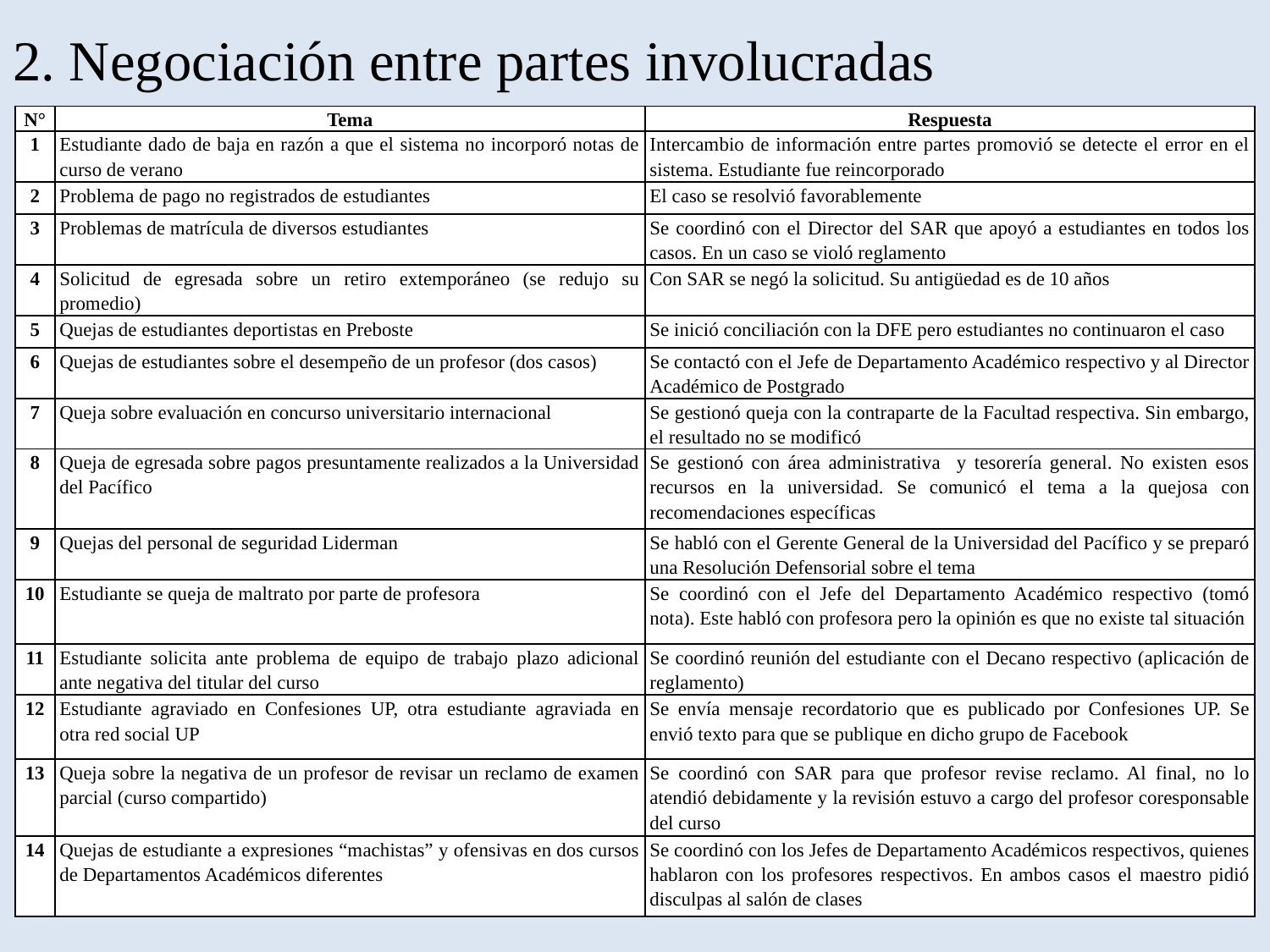

# 2. Negociación entre partes involucradas
| N° | Tema | Respuesta |
| --- | --- | --- |
| 1 | Estudiante dado de baja en razón a que el sistema no incorporó notas de curso de verano | Intercambio de información entre partes promovió se detecte el error en el sistema. Estudiante fue reincorporado |
| 2 | Problema de pago no registrados de estudiantes | El caso se resolvió favorablemente |
| 3 | Problemas de matrícula de diversos estudiantes | Se coordinó con el Director del SAR que apoyó a estudiantes en todos los casos. En un caso se violó reglamento |
| 4 | Solicitud de egresada sobre un retiro extemporáneo (se redujo su promedio) | Con SAR se negó la solicitud. Su antigüedad es de 10 años |
| 5 | Quejas de estudiantes deportistas en Preboste | Se inició conciliación con la DFE pero estudiantes no continuaron el caso |
| 6 | Quejas de estudiantes sobre el desempeño de un profesor (dos casos) | Se contactó con el Jefe de Departamento Académico respectivo y al Director Académico de Postgrado |
| 7 | Queja sobre evaluación en concurso universitario internacional | Se gestionó queja con la contraparte de la Facultad respectiva. Sin embargo, el resultado no se modificó |
| 8 | Queja de egresada sobre pagos presuntamente realizados a la Universidad del Pacífico | Se gestionó con área administrativa y tesorería general. No existen esos recursos en la universidad. Se comunicó el tema a la quejosa con recomendaciones específicas |
| 9 | Quejas del personal de seguridad Liderman | Se habló con el Gerente General de la Universidad del Pacífico y se preparó una Resolución Defensorial sobre el tema |
| 10 | Estudiante se queja de maltrato por parte de profesora | Se coordinó con el Jefe del Departamento Académico respectivo (tomó nota). Este habló con profesora pero la opinión es que no existe tal situación |
| 11 | Estudiante solicita ante problema de equipo de trabajo plazo adicional ante negativa del titular del curso | Se coordinó reunión del estudiante con el Decano respectivo (aplicación de reglamento) |
| 12 | Estudiante agraviado en Confesiones UP, otra estudiante agraviada en otra red social UP | Se envía mensaje recordatorio que es publicado por Confesiones UP. Se envió texto para que se publique en dicho grupo de Facebook |
| 13 | Queja sobre la negativa de un profesor de revisar un reclamo de examen parcial (curso compartido) | Se coordinó con SAR para que profesor revise reclamo. Al final, no lo atendió debidamente y la revisión estuvo a cargo del profesor coresponsable del curso |
| 14 | Quejas de estudiante a expresiones “machistas” y ofensivas en dos cursos de Departamentos Académicos diferentes | Se coordinó con los Jefes de Departamento Académicos respectivos, quienes hablaron con los profesores respectivos. En ambos casos el maestro pidió disculpas al salón de clases |
16